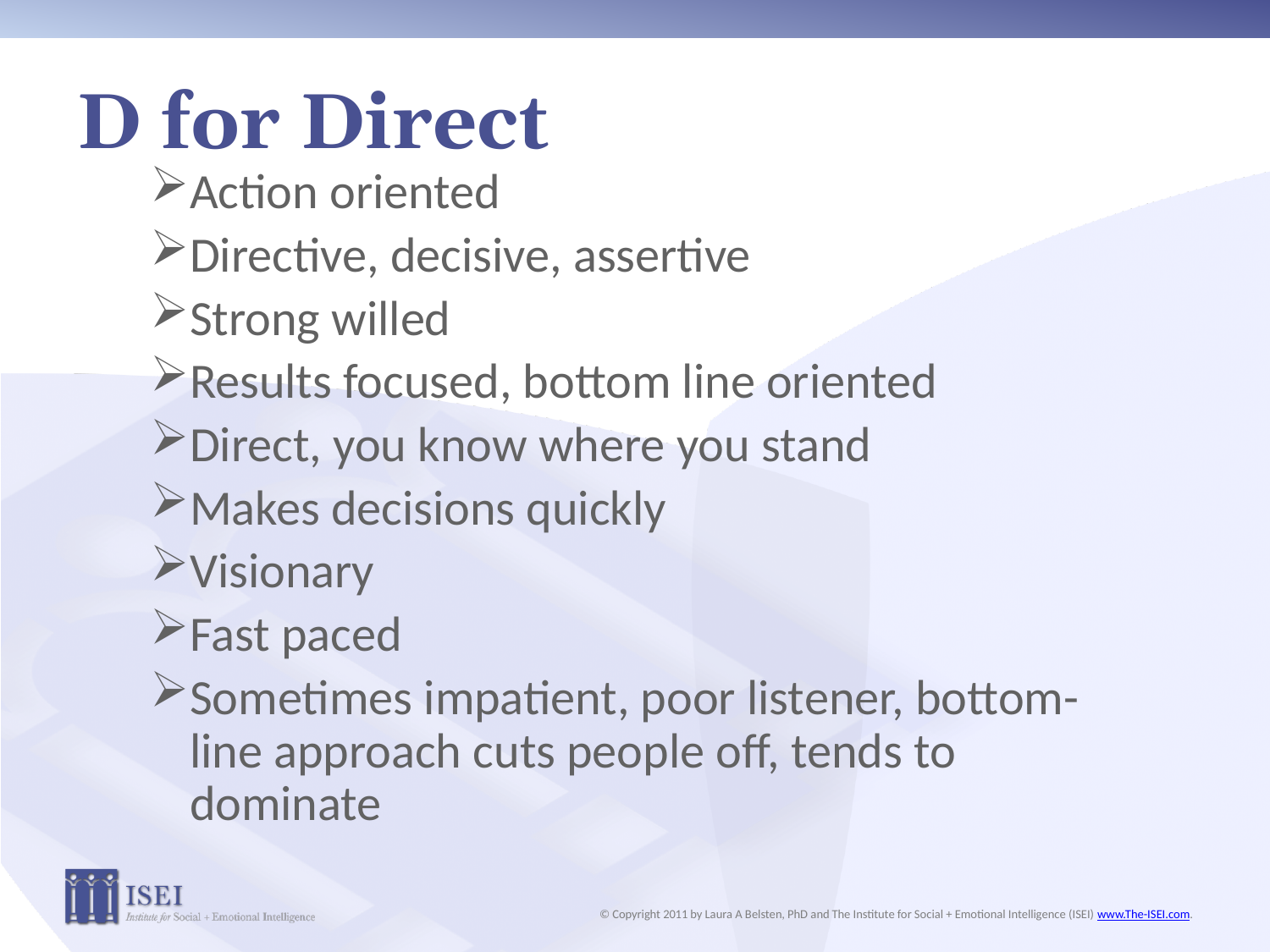

# D for Direct
Action oriented
Directive, decisive, assertive
Strong willed
Results focused, bottom line oriented
Direct, you know where you stand
Makes decisions quickly
Visionary
Fast paced
Sometimes impatient, poor listener, bottom-line approach cuts people off, tends to dominate